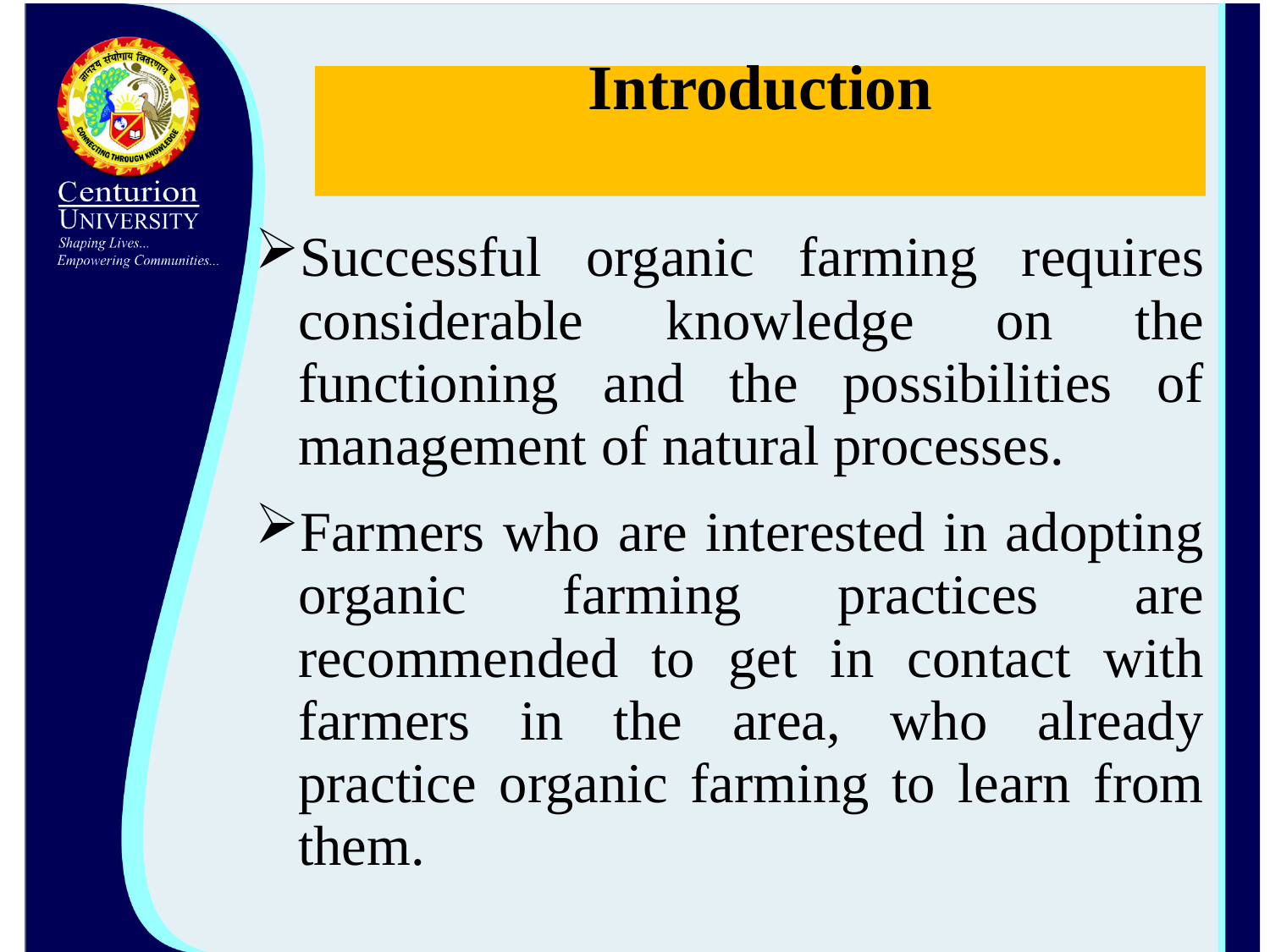

# Introduction
Successful organic farming requires considerable knowledge on the functioning and the possibilities of management of natural processes.
Farmers who are interested in adopting organic farming practices are recommended to get in contact with farmers in the area, who already practice organic farming to learn from them.